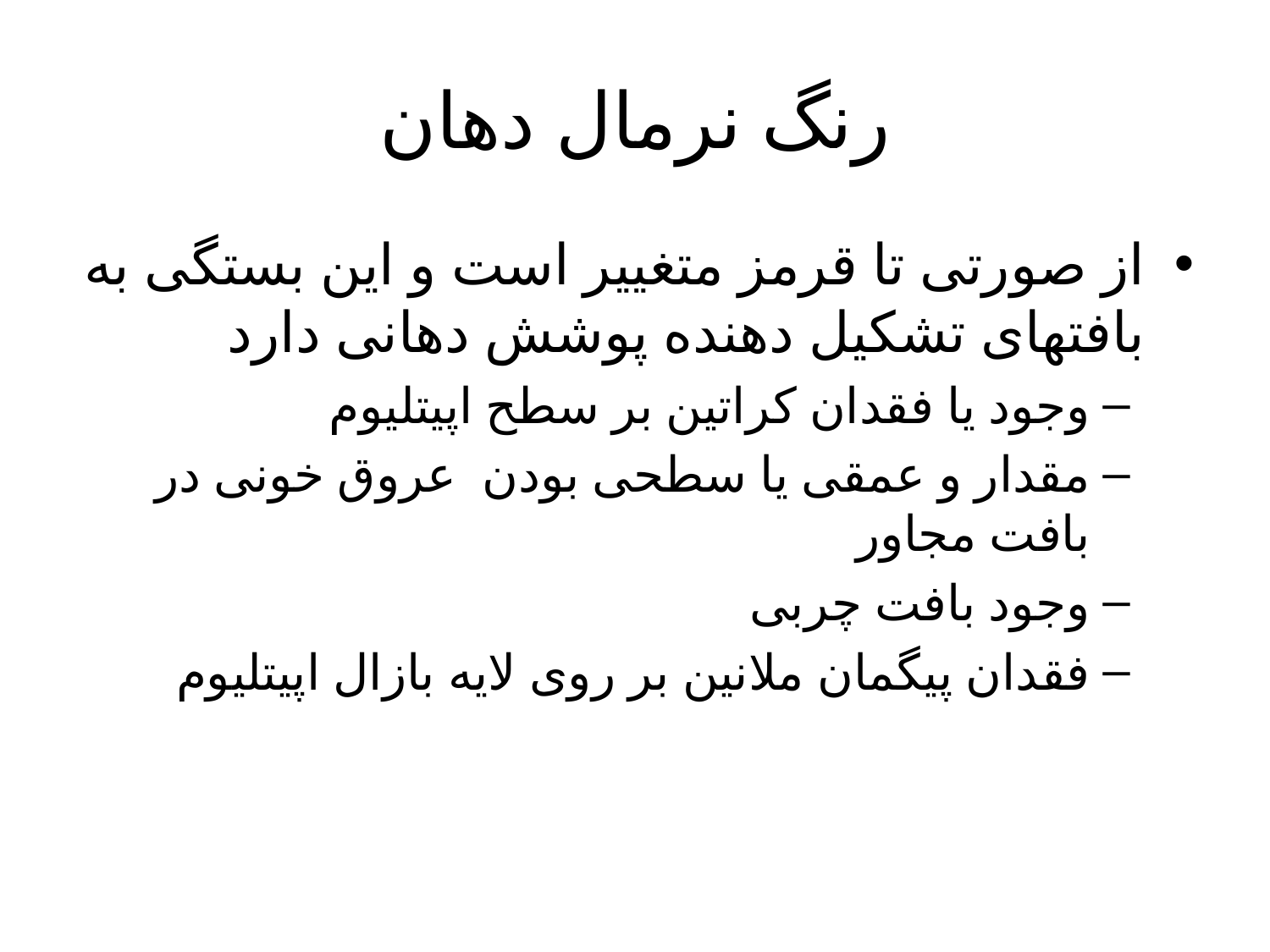

# رنگ نرمال دهان
از صورتی تا قرمز متغییر است و این بستگی به بافتهای تشکیل دهنده پوشش دهانی دارد
وجود یا فقدان کراتین بر سطح اپیتلیوم
مقدار و عمقی یا سطحی بودن  عروق خونی در بافت مجاور
وجود بافت چربی
فقدان پیگمان ملانین بر روی لایه بازال اپیتلیوم